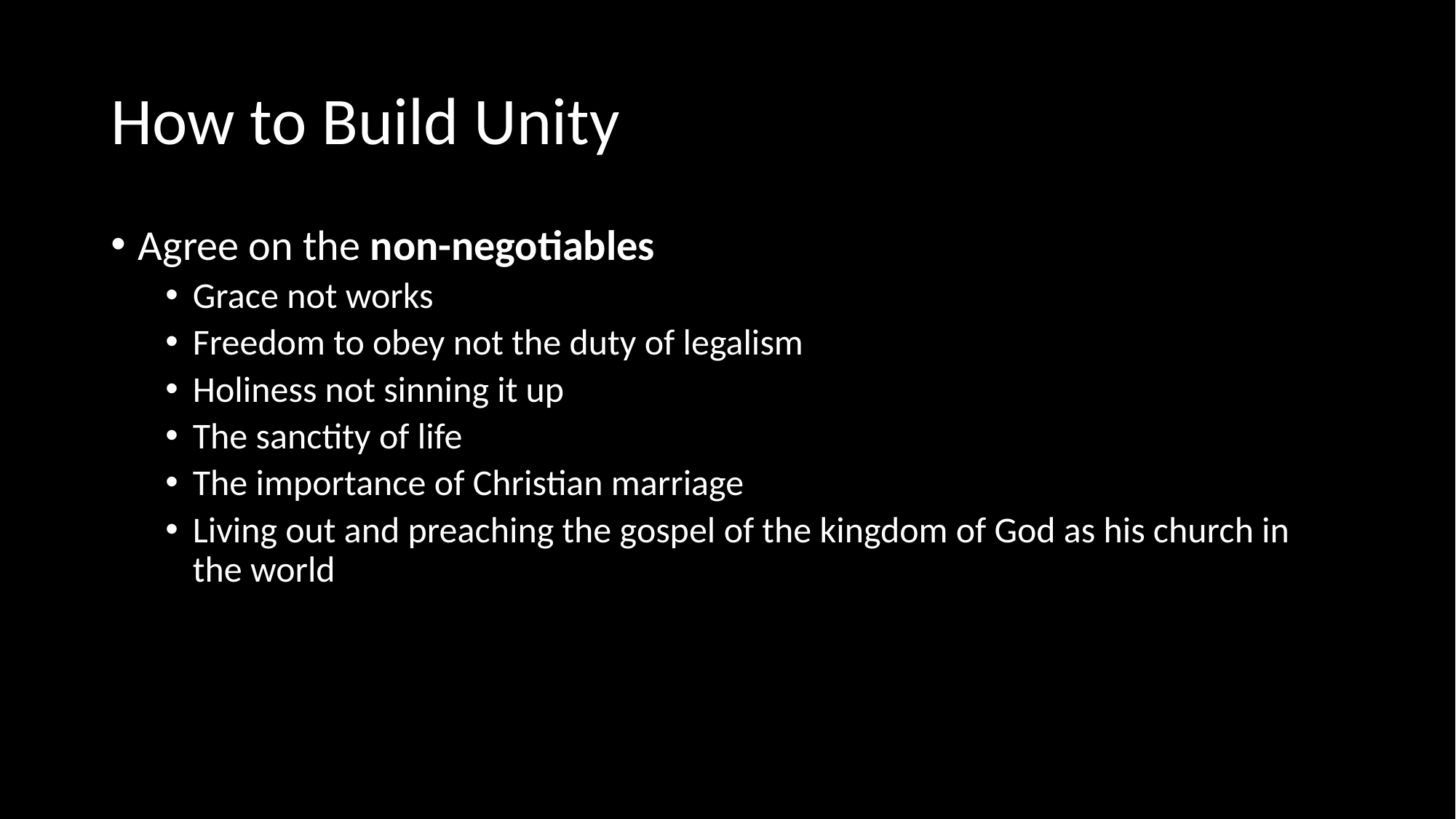

# How to Build Unity
Agree on the non-negotiables
Grace not works
Freedom to obey not the duty of legalism
Holiness not sinning it up
The sanctity of life
The importance of Christian marriage
Living out and preaching the gospel of the kingdom of God as his church in the world